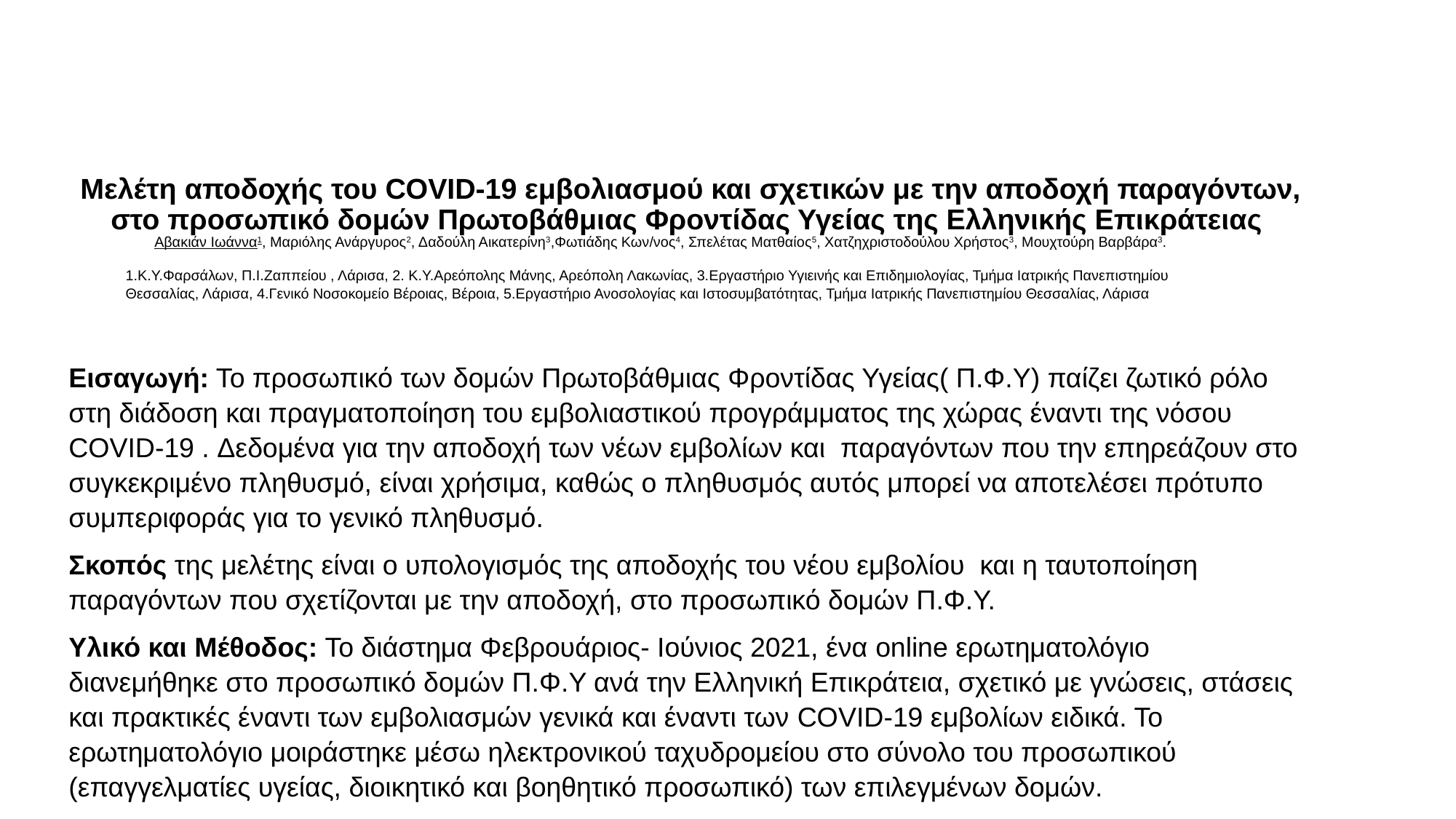

# Μελέτη αποδοχής του COVID-19 εμβολιασμού και σχετικών με την αποδοχή παραγόντων, στο προσωπικό δομών Πρωτοβάθμιας Φροντίδας Υγείας της Ελληνικής Επικράτειας
Αβακιάν Ιωάννα1, Μαριόλης Ανάργυρος2, Δαδούλη Αικατερίνη3,Φωτιάδης Κων/νος4, Σπελέτας Ματθαίος5, Χατζηχριστοδούλου Χρήστος3, Μουχτούρη Βαρβάρα3.
1.Κ.Υ.Φαρσάλων, Π.Ι.Ζαππείου , Λάρισα, 2. Κ.Υ.Αρεόπολης Μάνης, Αρεόπολη Λακωνίας, 3.Εργαστήριο Υγιεινής και Επιδημιολογίας, Τμήμα Ιατρικής Πανεπιστημίου Θεσσαλίας, Λάρισα, 4.Γενικό Νοσοκομείο Βέροιας, Βέροια, 5.Εργαστήριο Ανοσολογίας και Ιστοσυμβατότητας, Τμήμα Ιατρικής Πανεπιστημίου Θεσσαλίας, Λάρισα

Εισαγωγή: Το προσωπικό των δομών Πρωτοβάθμιας Φροντίδας Υγείας( Π.Φ.Υ) παίζει ζωτικό ρόλο στη διάδοση και πραγματοποίηση του εμβολιαστικού προγράμματος της χώρας έναντι της νόσου COVID-19 . Δεδομένα για την αποδοχή των νέων εμβολίων και  παραγόντων που την επηρεάζουν στο συγκεκριμένο πληθυσμό, είναι χρήσιμα, καθώς ο πληθυσμός αυτός μπορεί να αποτελέσει πρότυπο συμπεριφοράς για το γενικό πληθυσμό.
Σκοπός της μελέτης είναι ο υπολογισμός της αποδοχής του νέου εμβολίου  και η ταυτοποίηση παραγόντων που σχετίζονται με την αποδοχή, στο προσωπικό δομών Π.Φ.Υ.
Υλικό και Μέθοδος: Το διάστημα Φεβρουάριος- Ιούνιος 2021, ένα online ερωτηματολόγιο διανεμήθηκε στο προσωπικό δομών Π.Φ.Υ ανά την Ελληνική Επικράτεια, σχετικό με γνώσεις, στάσεις και πρακτικές έναντι των εμβολιασμών γενικά και έναντι των COVID-19 εμβολίων ειδικά. Το ερωτηματολόγιο μοιράστηκε μέσω ηλεκτρονικού ταχυδρομείου στο σύνολο του προσωπικού (επαγγελματίες υγείας, διοικητικό και βοηθητικό προσωπικό) των επιλεγμένων δομών.